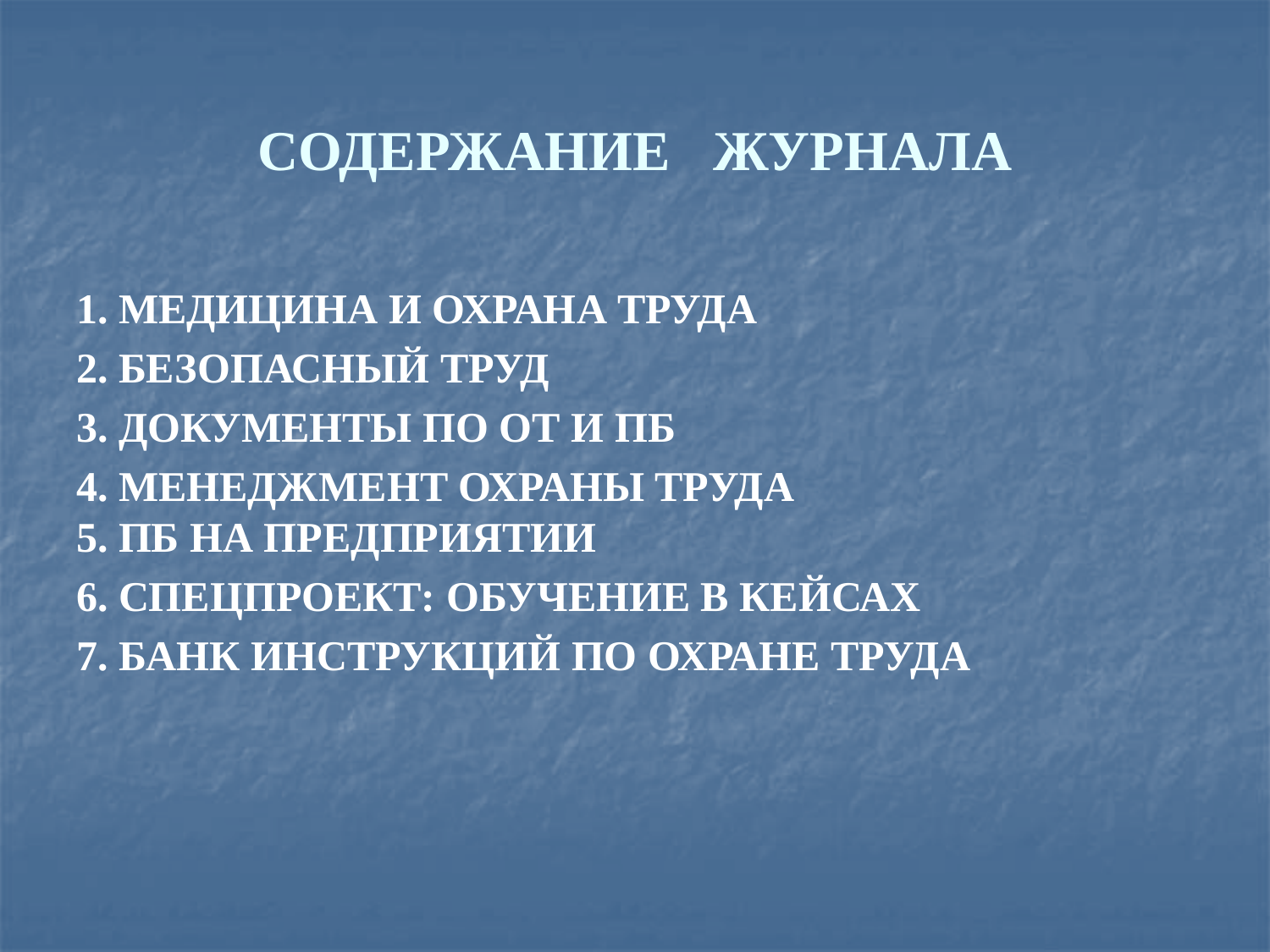

# СОДЕРЖАНИЕ   ЖУРНАЛА
1. МЕДИЦИНА И ОХРАНА ТРУДА
2. БЕЗОПАСНЫЙ ТРУД
3. ДОКУМЕНТЫ ПО ОТ И ПБ
4. МЕНЕДЖМЕНТ ОХРАНЫ ТРУДА
5. ПБ НА ПРЕДПРИЯТИИ
6. СПЕЦПРОЕКТ: ОБУЧЕНИЕ В КЕЙСАХ
7. БАНК ИНСТРУКЦИЙ ПО ОХРАНЕ ТРУДА